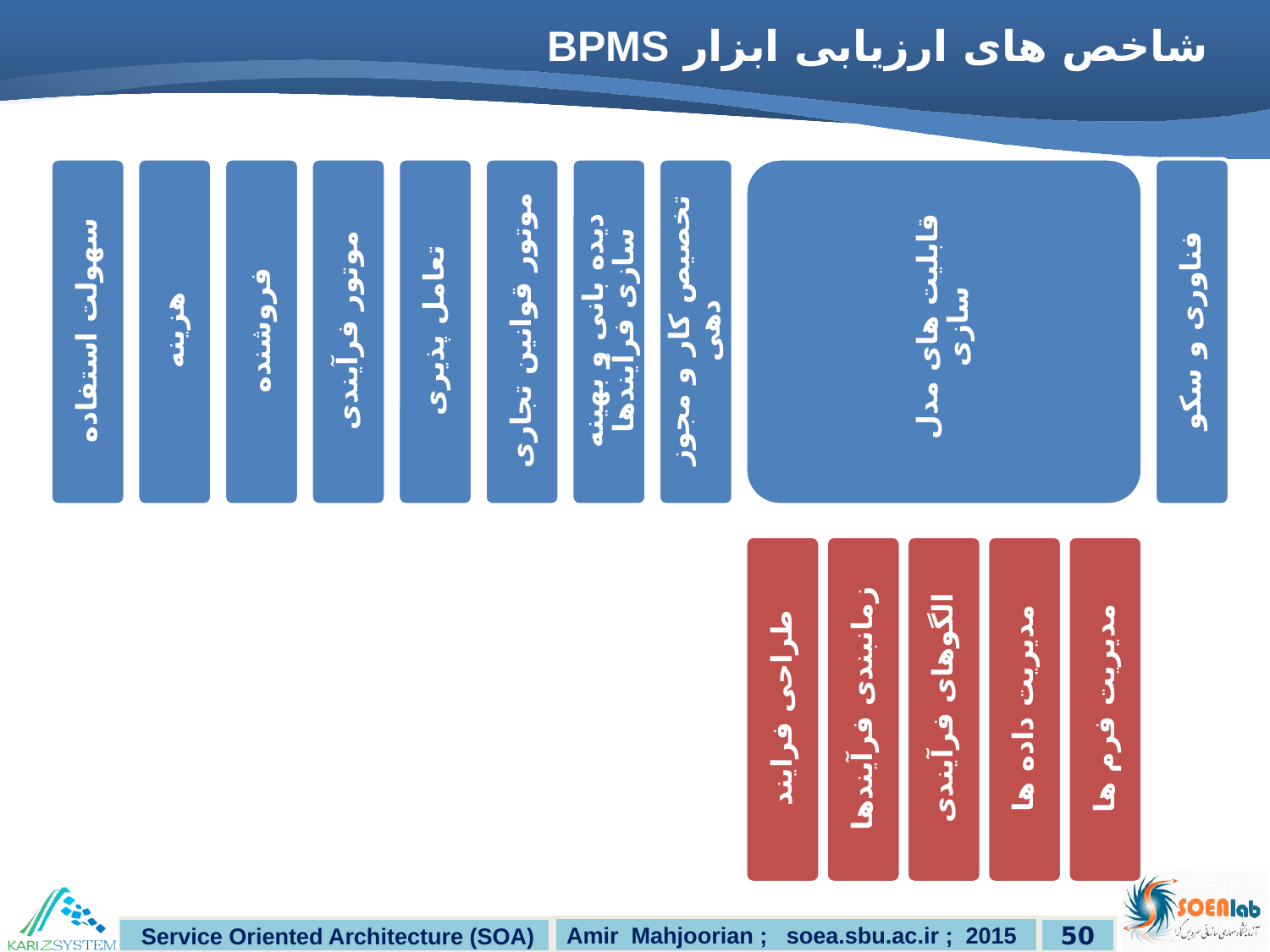

# شاخص های ارزیابی ابزار BPMS
سهولت استفاده
هزینه
فروشنده
موتور فرآیندی
تعامل پذیری
موتور قوانین تجاری
دیده بانی و بهینه سازی فرآیندها
تخصیص کار و مجوز دهی
قابلیت های مدل سازی
طراحی فرایند
زمانبندی فرآیندها
الگوهای فرآیندی
مدیریت داده ها
مدیریت فرم ها
فناوری و سکو